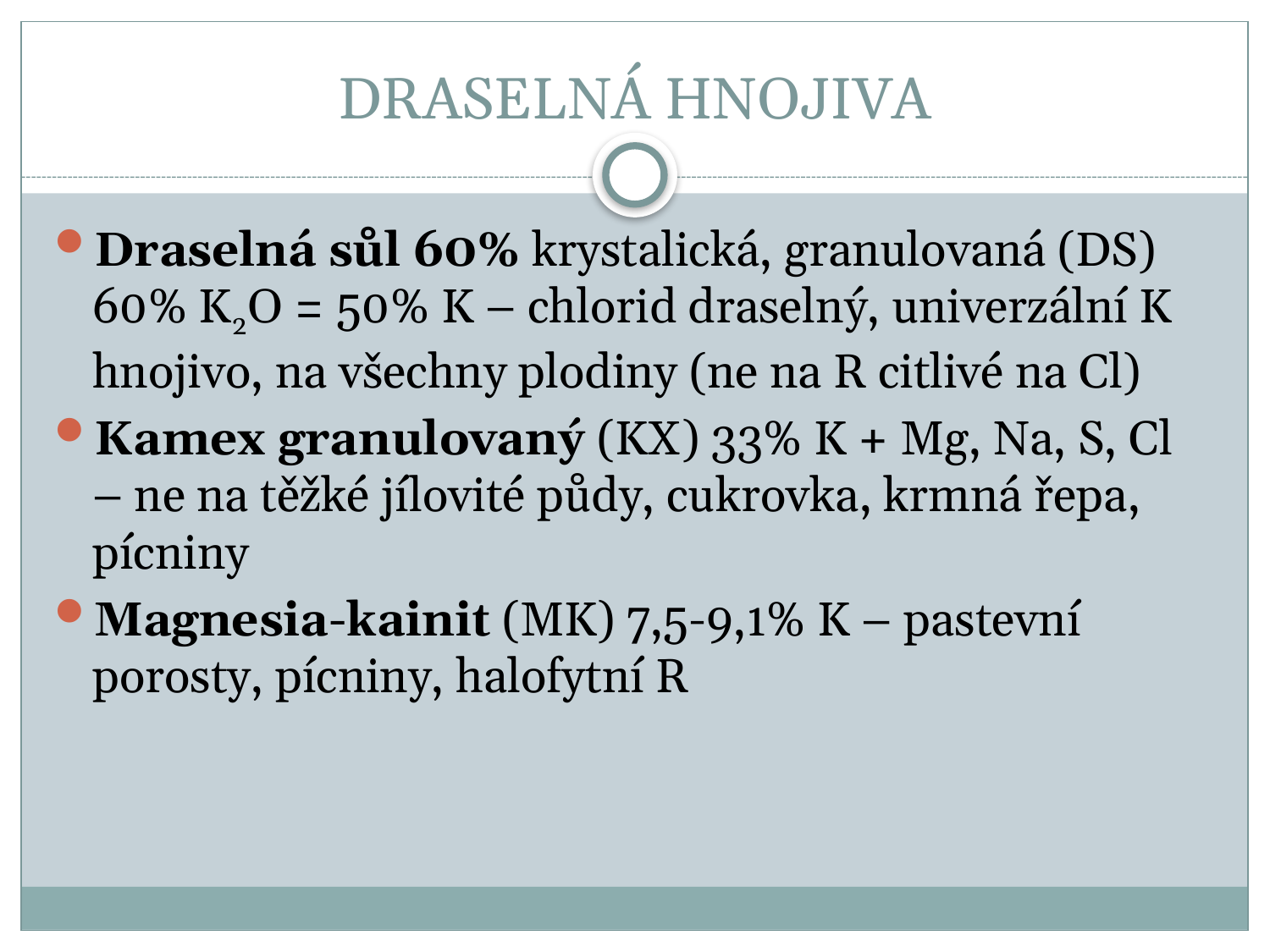

# DRASELNÁ HNOJIVA
Draselná sůl 60% krystalická, granulovaná (DS) 60% K2O = 50% K – chlorid draselný, univerzální K hnojivo, na všechny plodiny (ne na R citlivé na Cl)
Kamex granulovaný (KX) 33% K + Mg, Na, S, Cl – ne na těžké jílovité půdy, cukrovka, krmná řepa, pícniny
Magnesia-kainit (MK) 7,5-9,1% K – pastevní porosty, pícniny, halofytní R